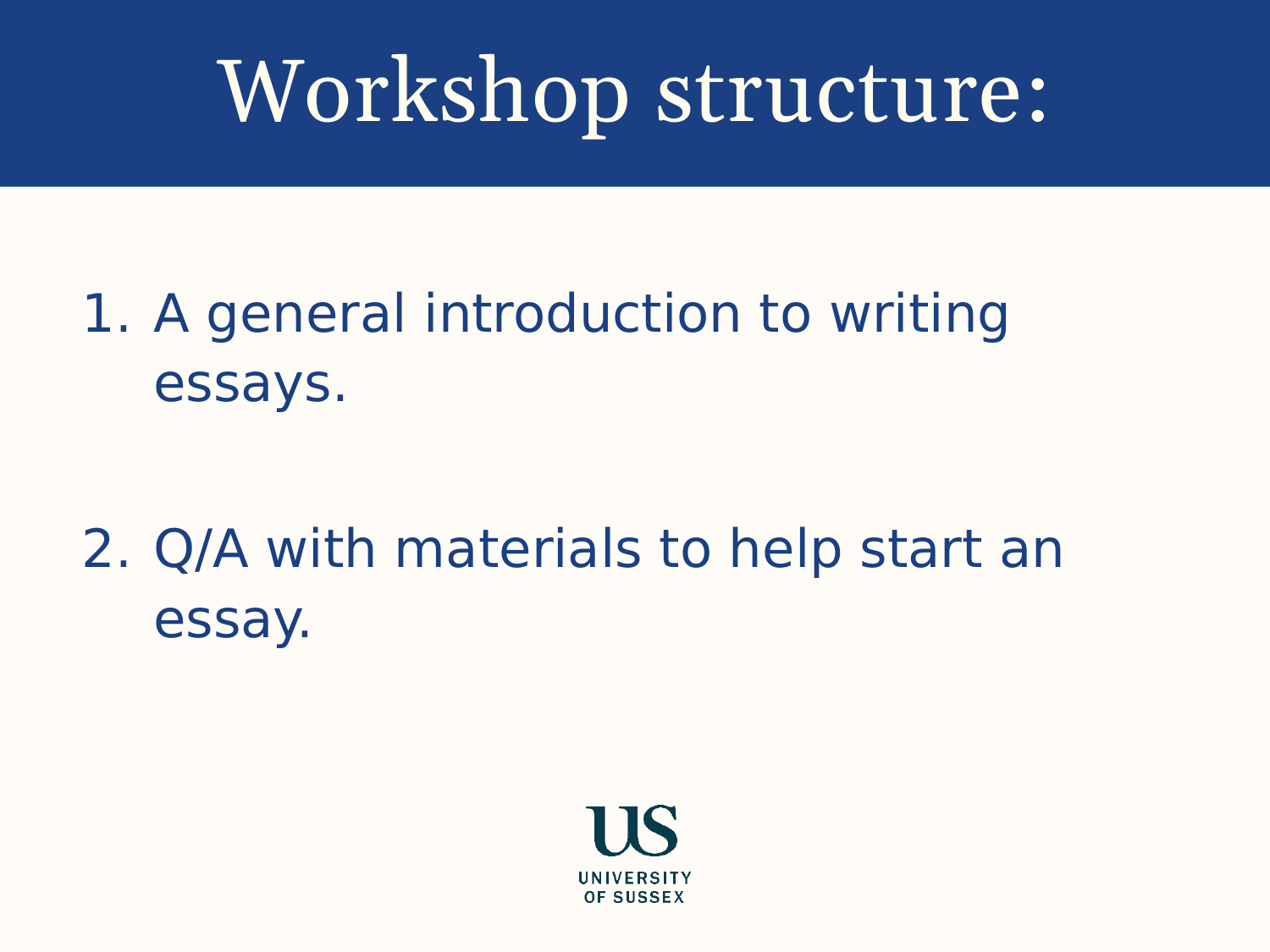

# Workshop structure:
A general introduction to writing essays.

Q/A with materials to help start an essay.